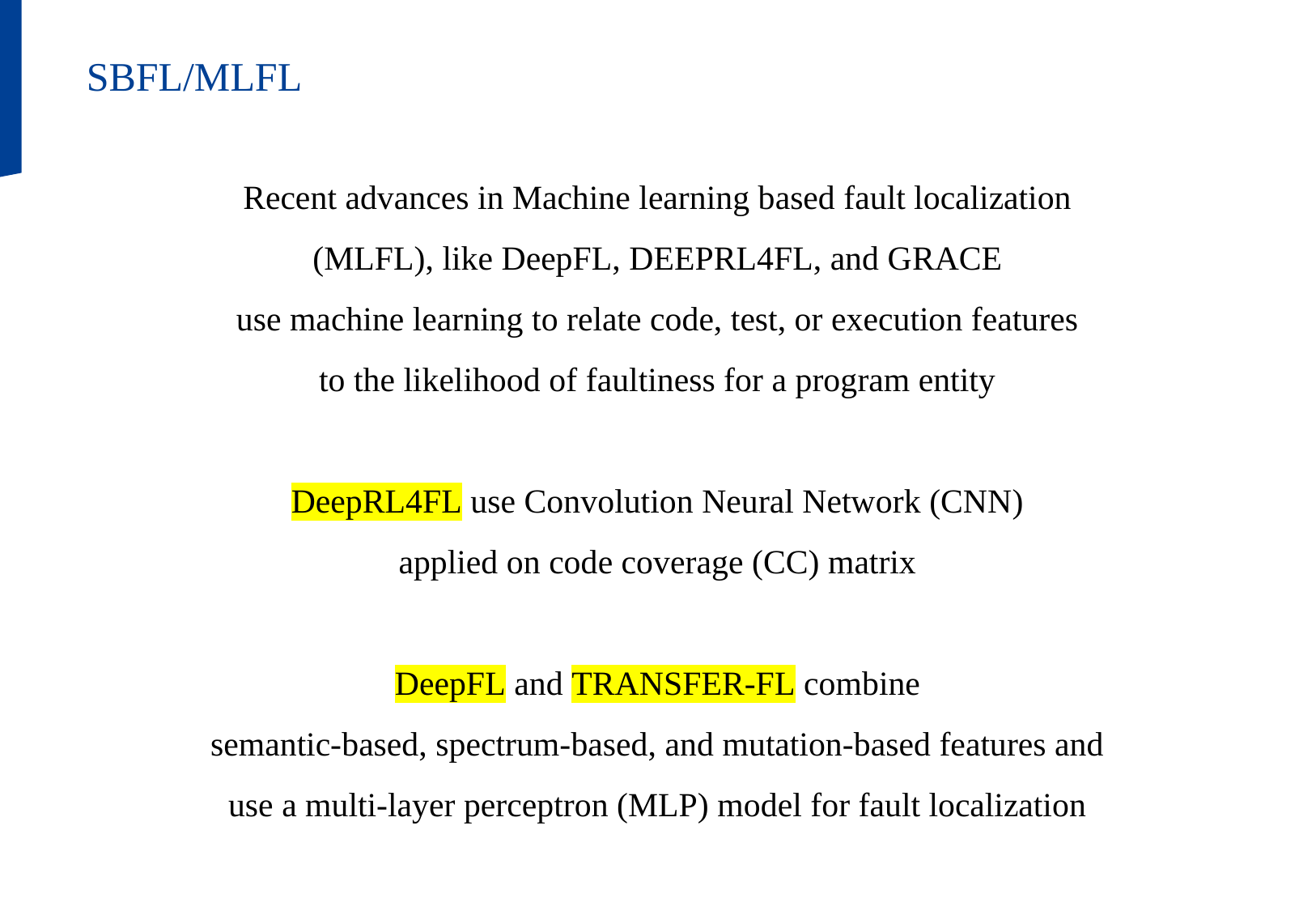

SBFL/MLFL
Recent advances in Machine learning based fault localization
(MLFL), like DeepFL, DEEPRL4FL, and GRACE
use machine learning to relate code, test, or execution features
to the likelihood of faultiness for a program entity

DeepRL4FL use Convolution Neural Network (CNN)
applied on code coverage (CC) matrix

DeepFL and TRANSFER-FL combine
semantic-based, spectrum-based, and mutation-based features and
use a multi-layer perceptron (MLP) model for fault localization